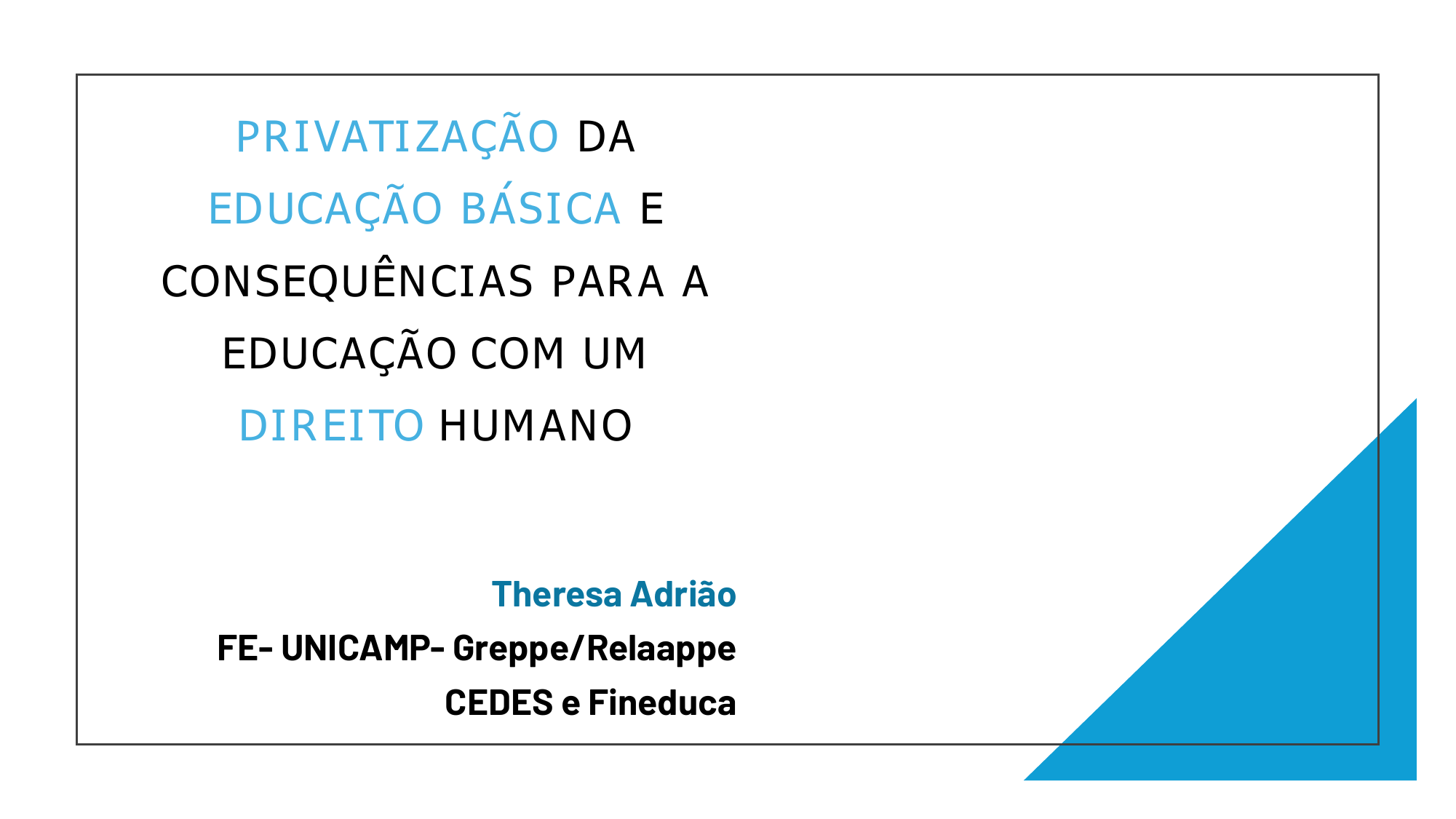

# PRIVATIZAÇÃO DA EDUCAÇÃO BÁSICA E CONSEQUÊNCIAS PARA A EDUCAÇÃO COM UM DIREITO HUMANO

Theresa Adrião
FE- UNICAMP- Greppe/Relaappe
CEDES e Fineduca